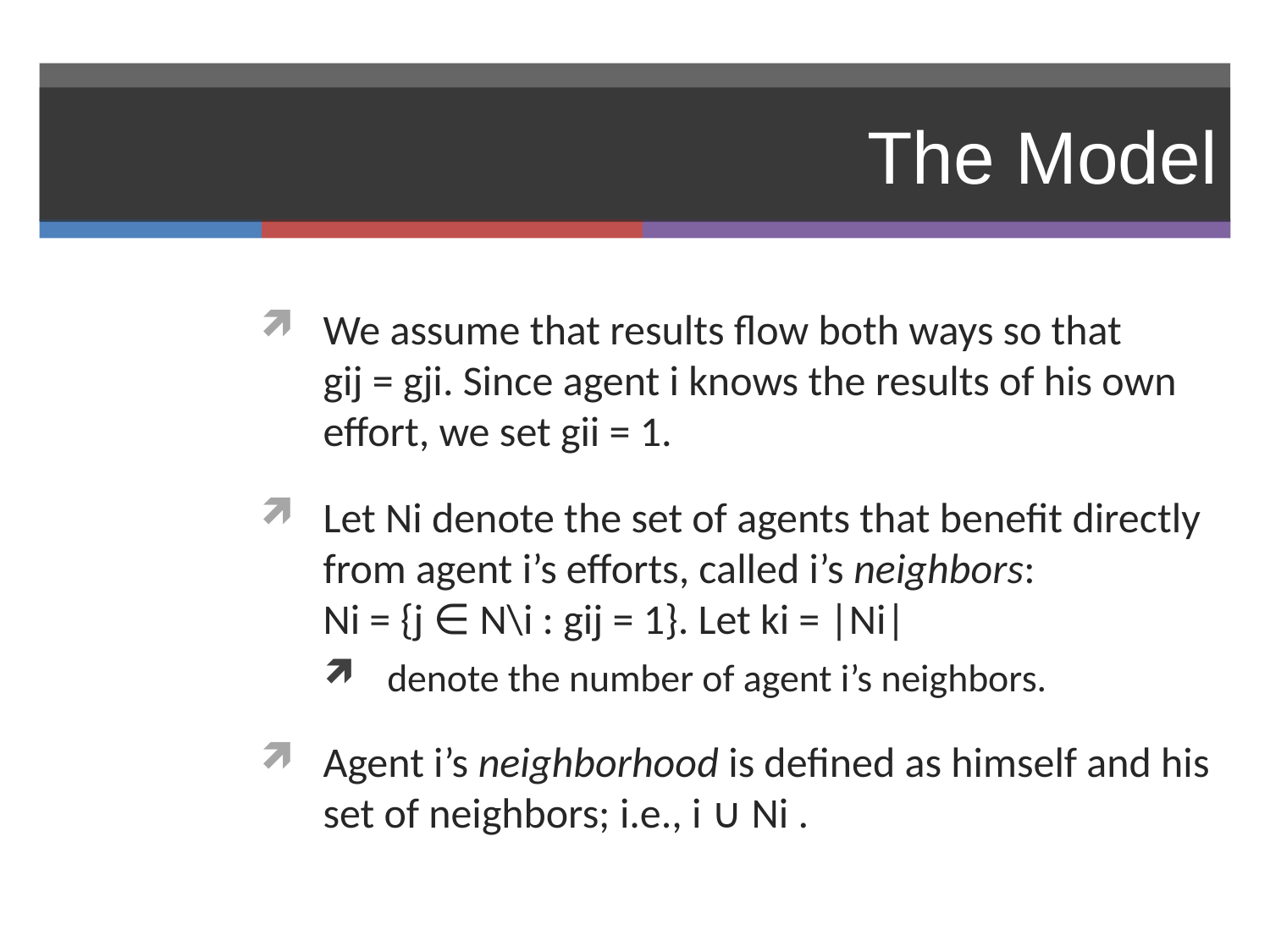

# The Model
We assume that results flow both ways so that      gij = gji. Since agent i knows the results of his own effort, we set gii = 1.
Let Ni denote the set of agents that benefit directly from agent i’s efforts, called i’s neighbors:               	Ni = {j ∈ N\i : gij = 1}. Let ki = |Ni|
denote the number of agent i’s neighbors.
Agent i’s neighborhood is defined as himself and his set of neighbors; i.e., i ∪ Ni .